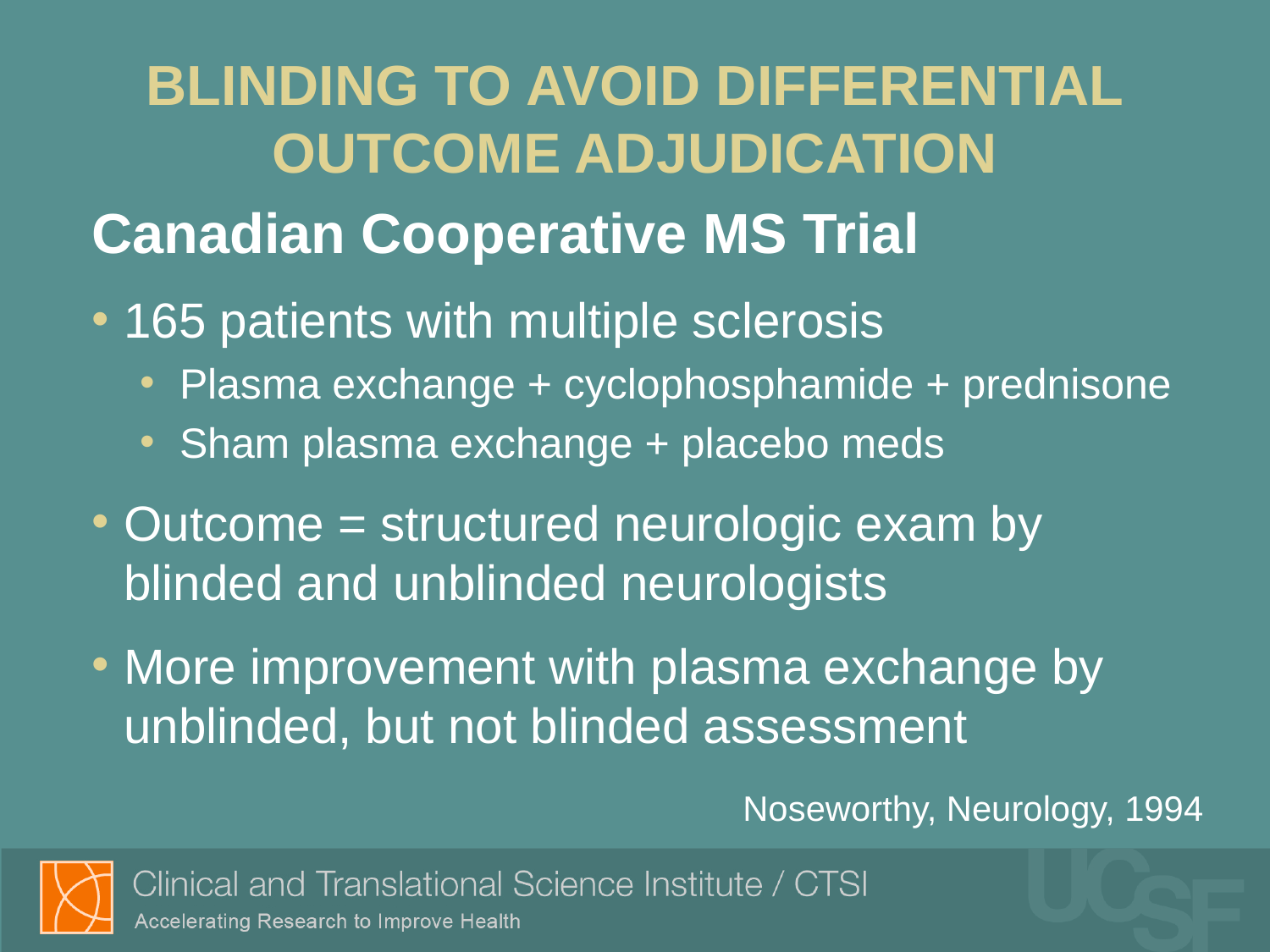

# BLINDING TO AVOID DIFFERENTIAL OUTCOME ADJUDICATION
Canadian Cooperative MS Trial
165 patients with multiple sclerosis
Plasma exchange + cyclophosphamide + prednisone
Sham plasma exchange + placebo meds
Outcome = structured neurologic exam by blinded and unblinded neurologists
More improvement with plasma exchange by unblinded, but not blinded assessment
Noseworthy, Neurology, 1994